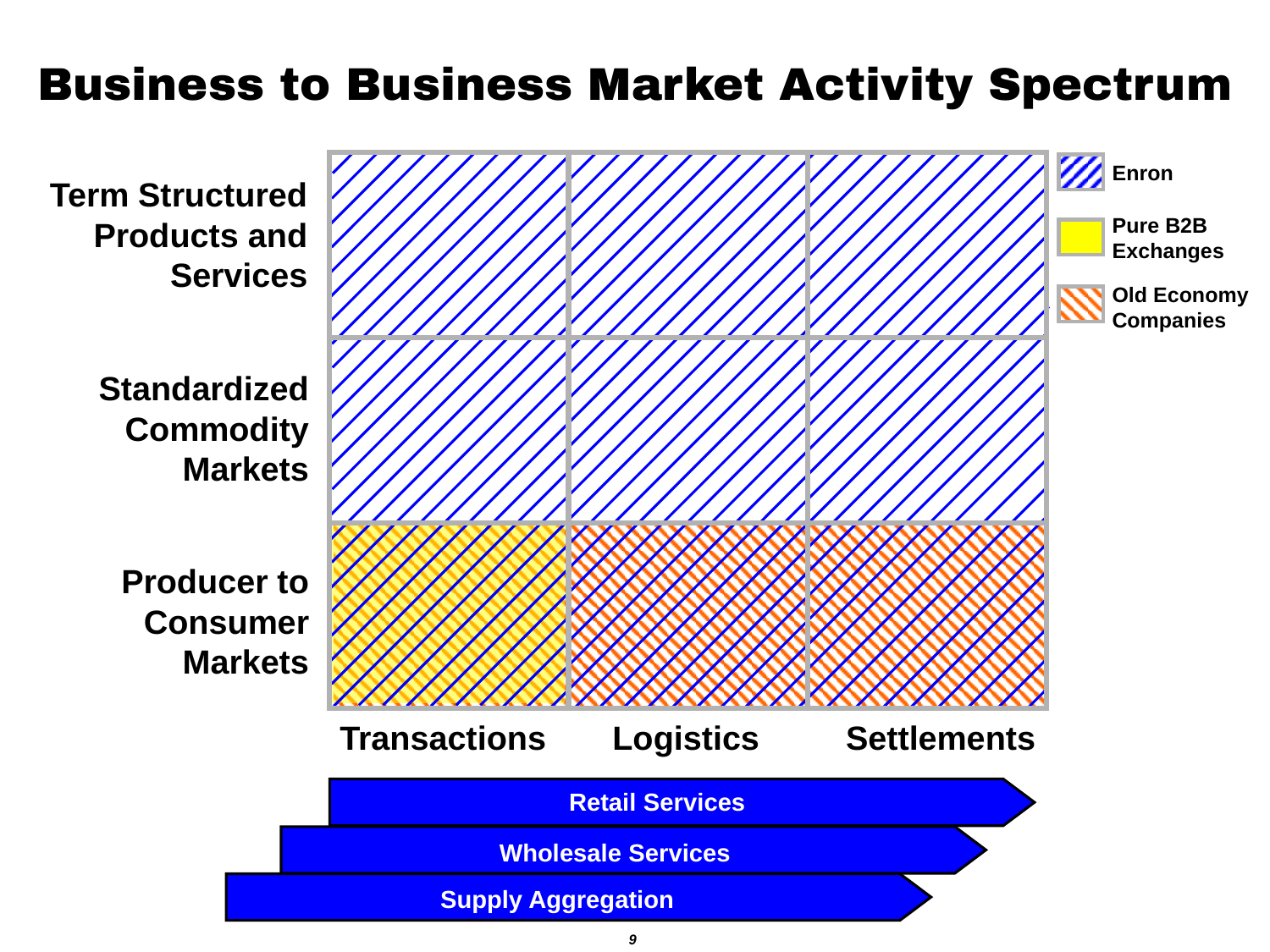

Business to Business Market Activity Spectrum

Enron

Term Structured
Products and
Services
Pure B2B
Exchanges

Old Economy
Companies

Standardized
Commodity
Markets

Producer to
Consumer
Markets
Transactions
Logistics
Settlements

Retail Services

Wholesale Services

Supply Aggregation